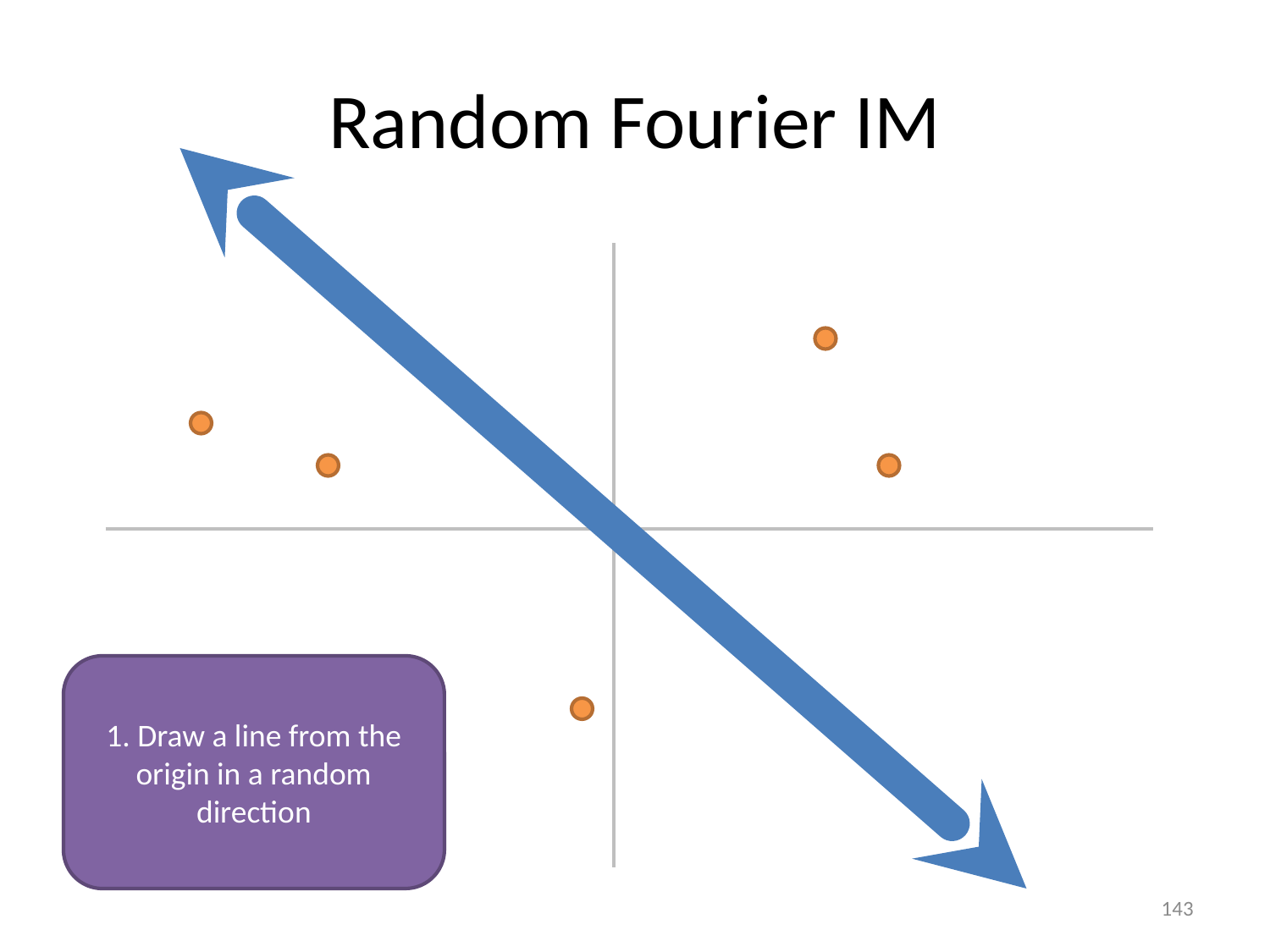

# Random Fourier IM

1. Draw a line from the origin in a random direction

143